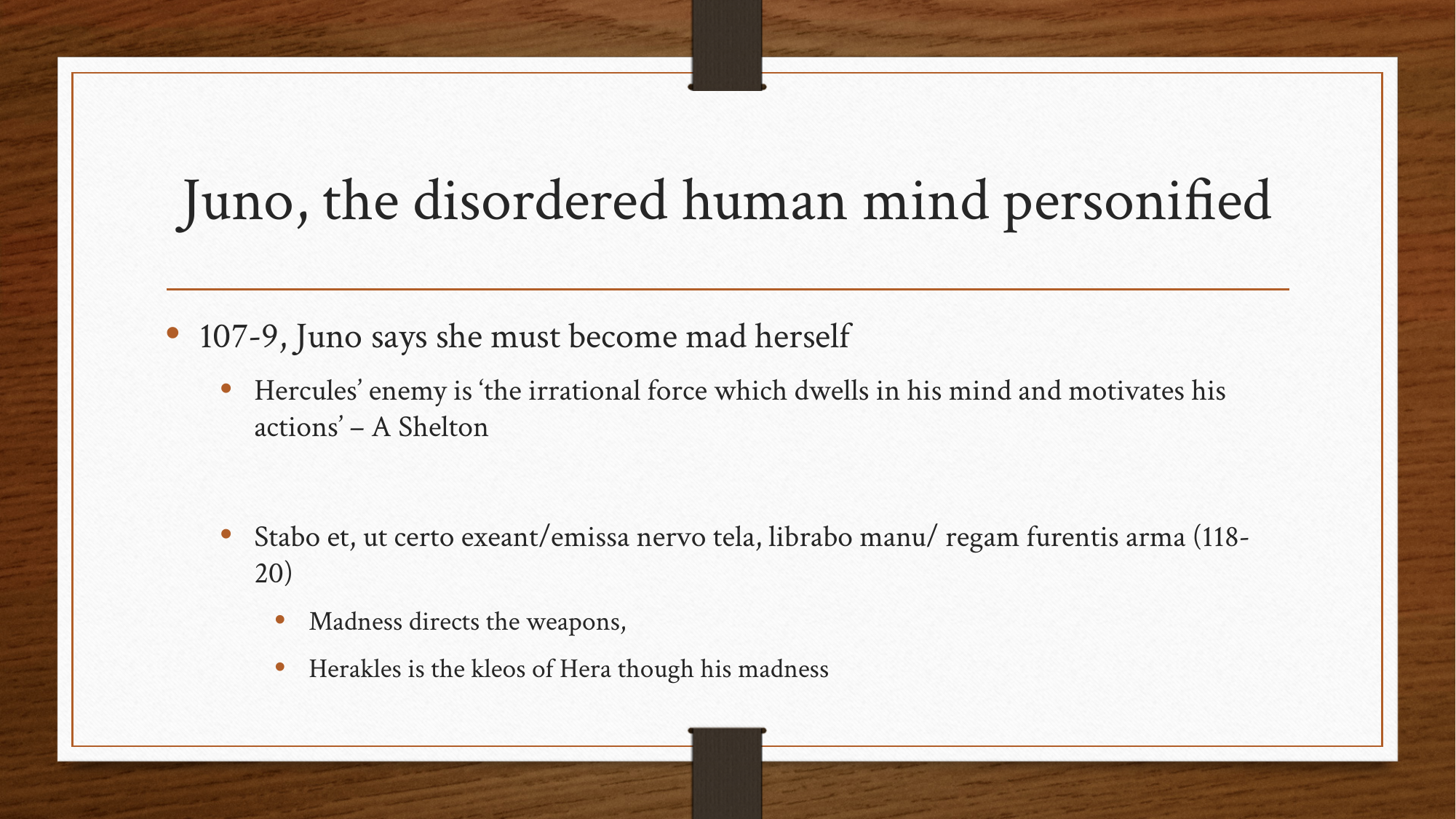

# Juno, the disordered human mind personified
107-9, Juno says she must become mad herself
Hercules’ enemy is ‘the irrational force which dwells in his mind and motivates his actions’ – A Shelton

Stabo et, ut certo exeant/emissa nervo tela, librabo manu/ regam furentis arma (118-20)
Madness directs the weapons,
Herakles is the kleos of Hera though his madness